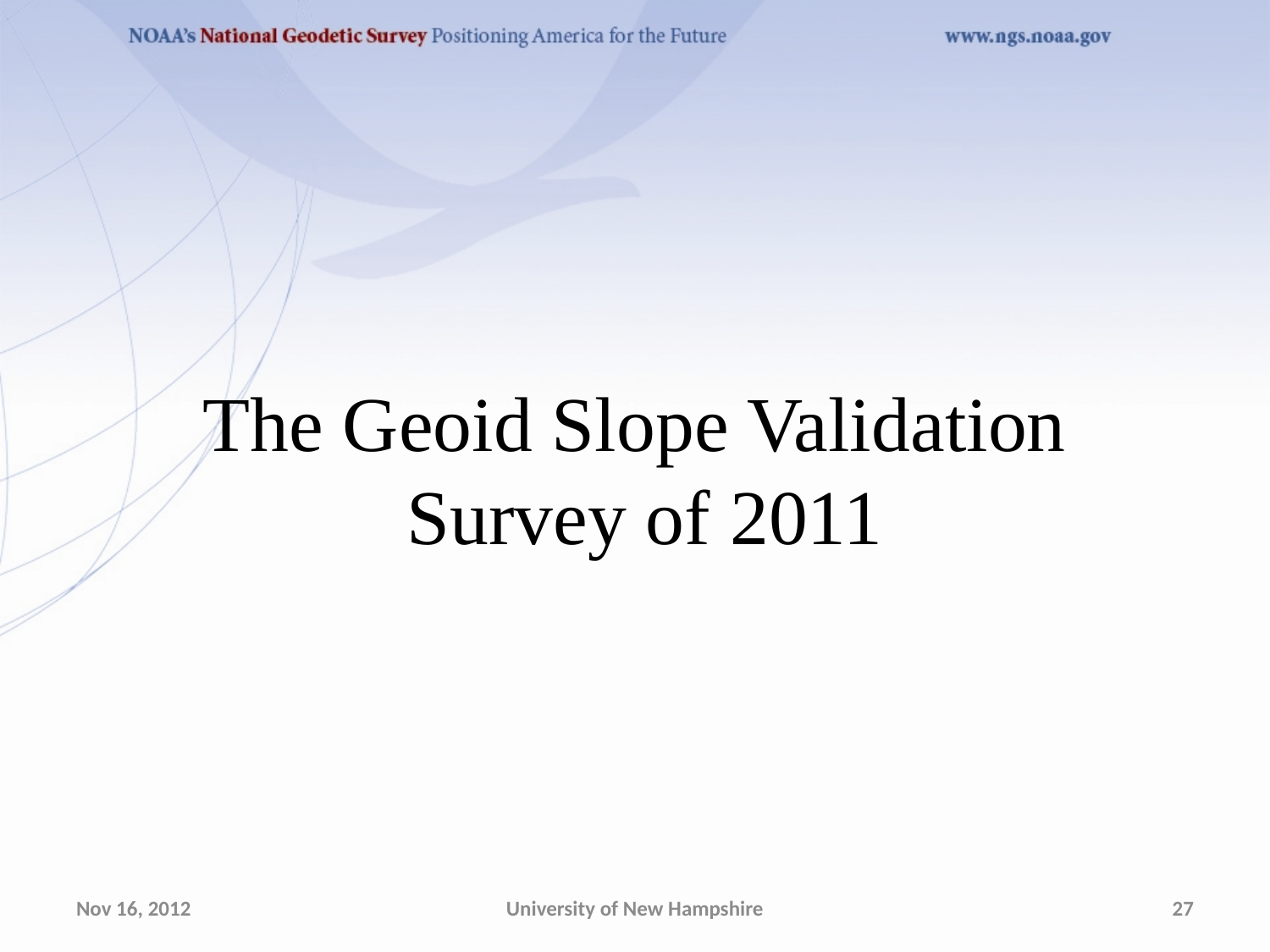

# The Geoid Slope Validation Survey of 2011
Nov 16, 2012
University of New Hampshire
27